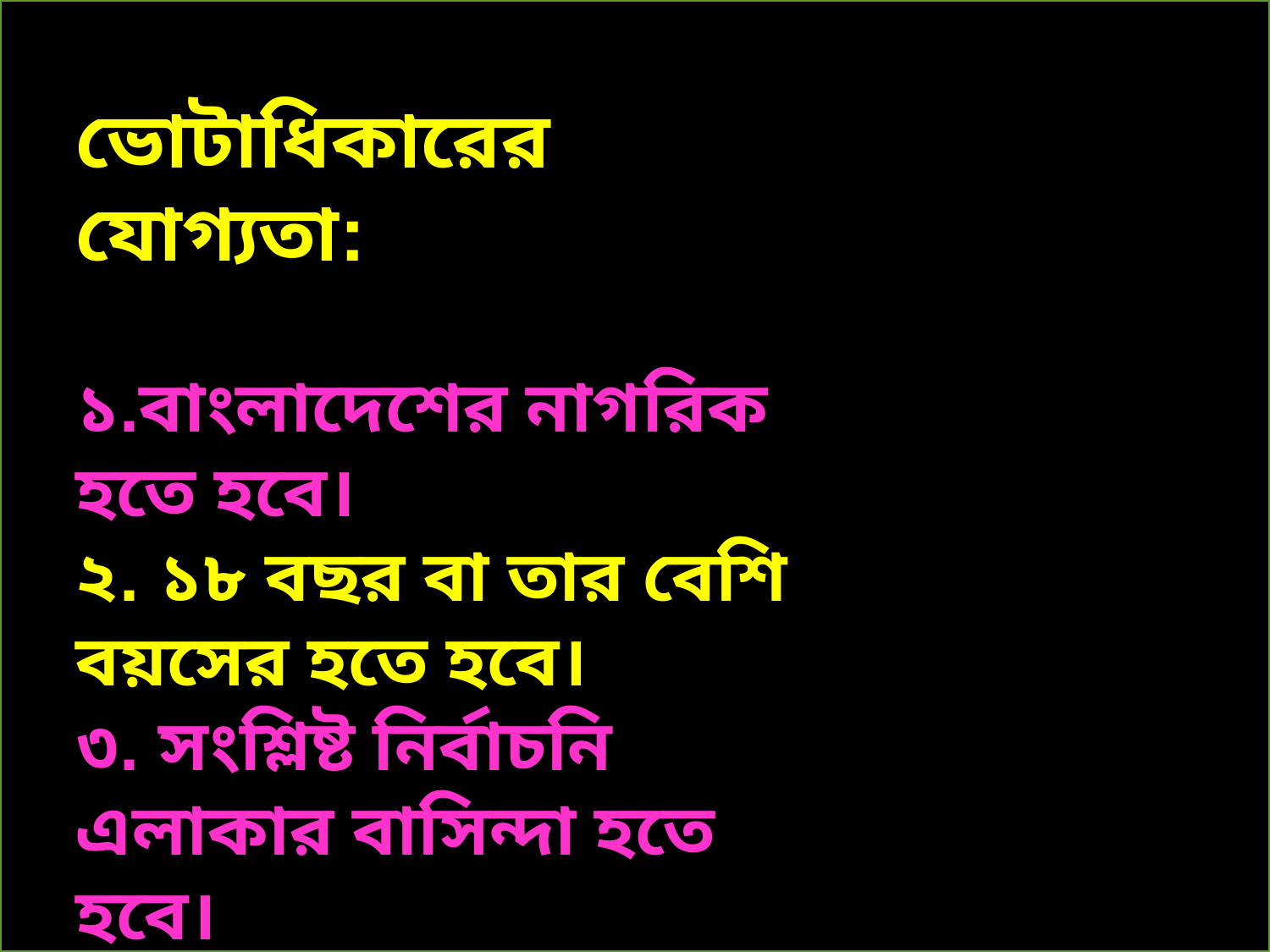

ভোটাধিকারের যোগ্যতা:

১.বাংলাদেশের নাগরিক হতে হবে।
২. ১৮ বছর বা তার বেশি বয়সের হতে হবে।
৩. সংশ্লিষ্ট নির্বাচনি এলাকার বাসিন্দা হতে হবে।
৪. অপ্রকৃতিস্থ নন অথবা আদালত কর্তৃক দেউলিয়া ঘোষিত নন।